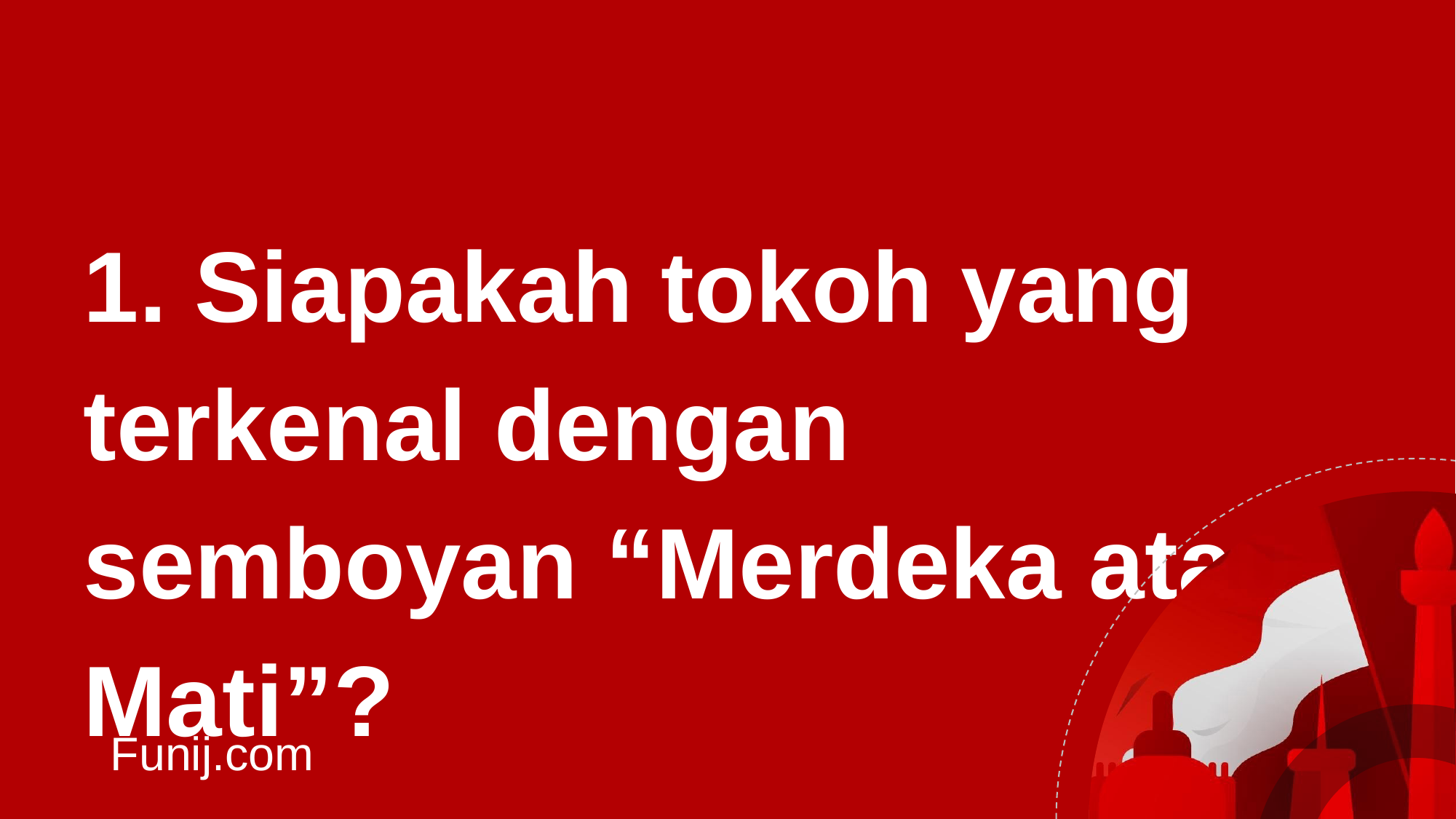

1. Siapakah tokoh yang terkenal dengan semboyan “Merdeka atau Mati”?

Funij.com